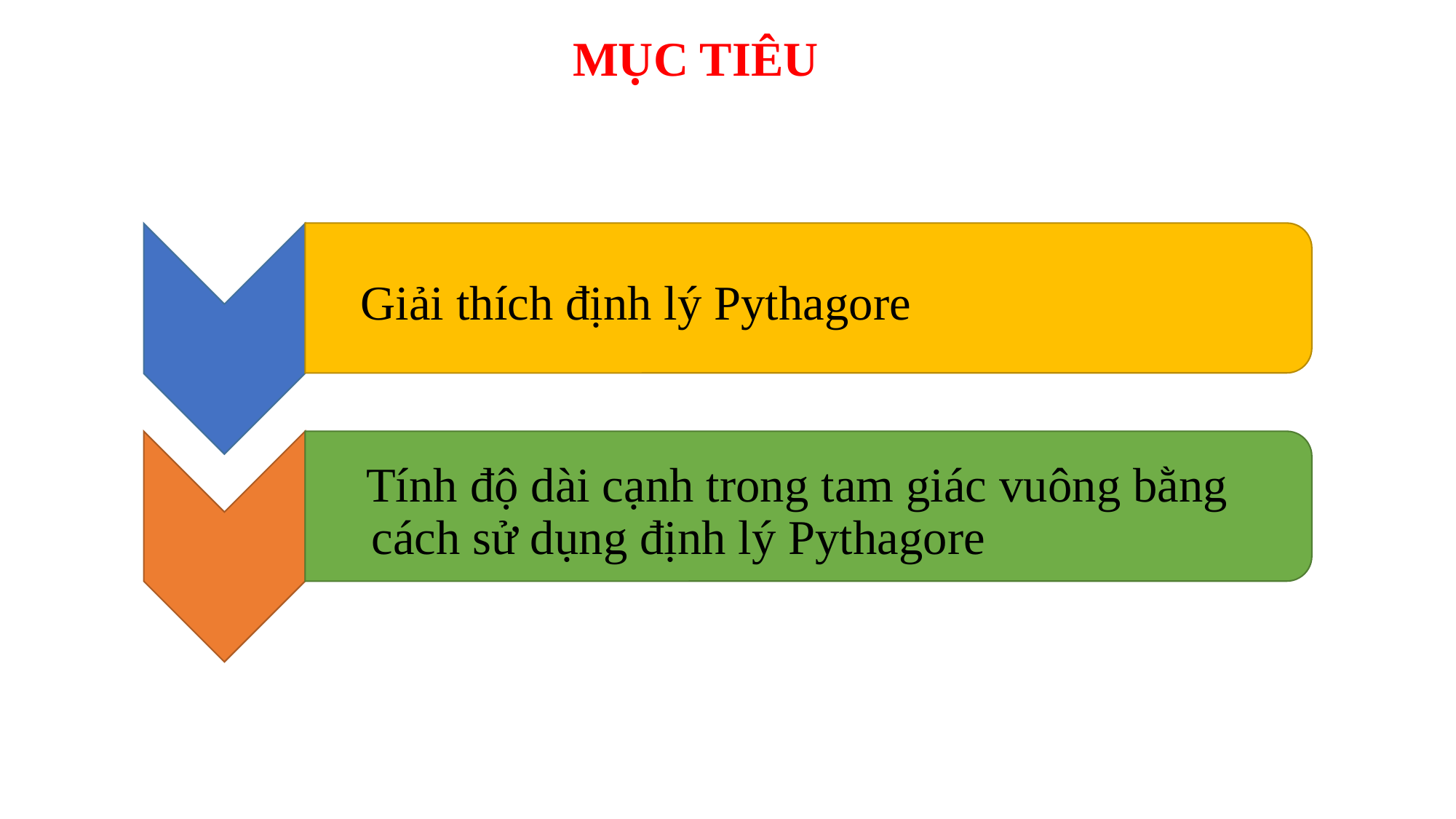

MỤC TIÊU

Giải thích định lý Pythagore

Tính độ dài cạnh trong tam giác vuông bằng cách sử dụng định lý Pythagore